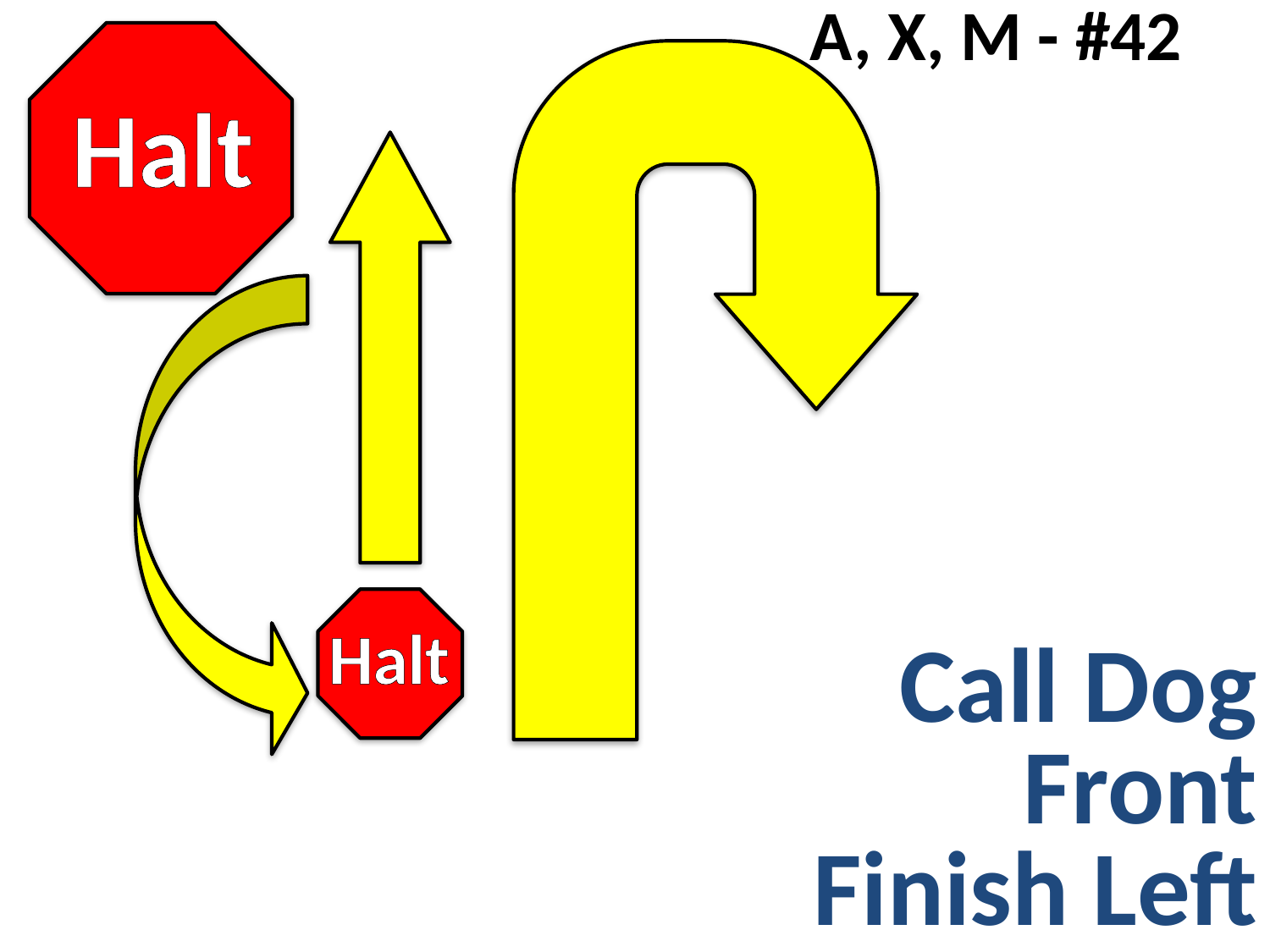

A, X, M - #42

Halt

Halt
Call Dog
Front
Finish Left